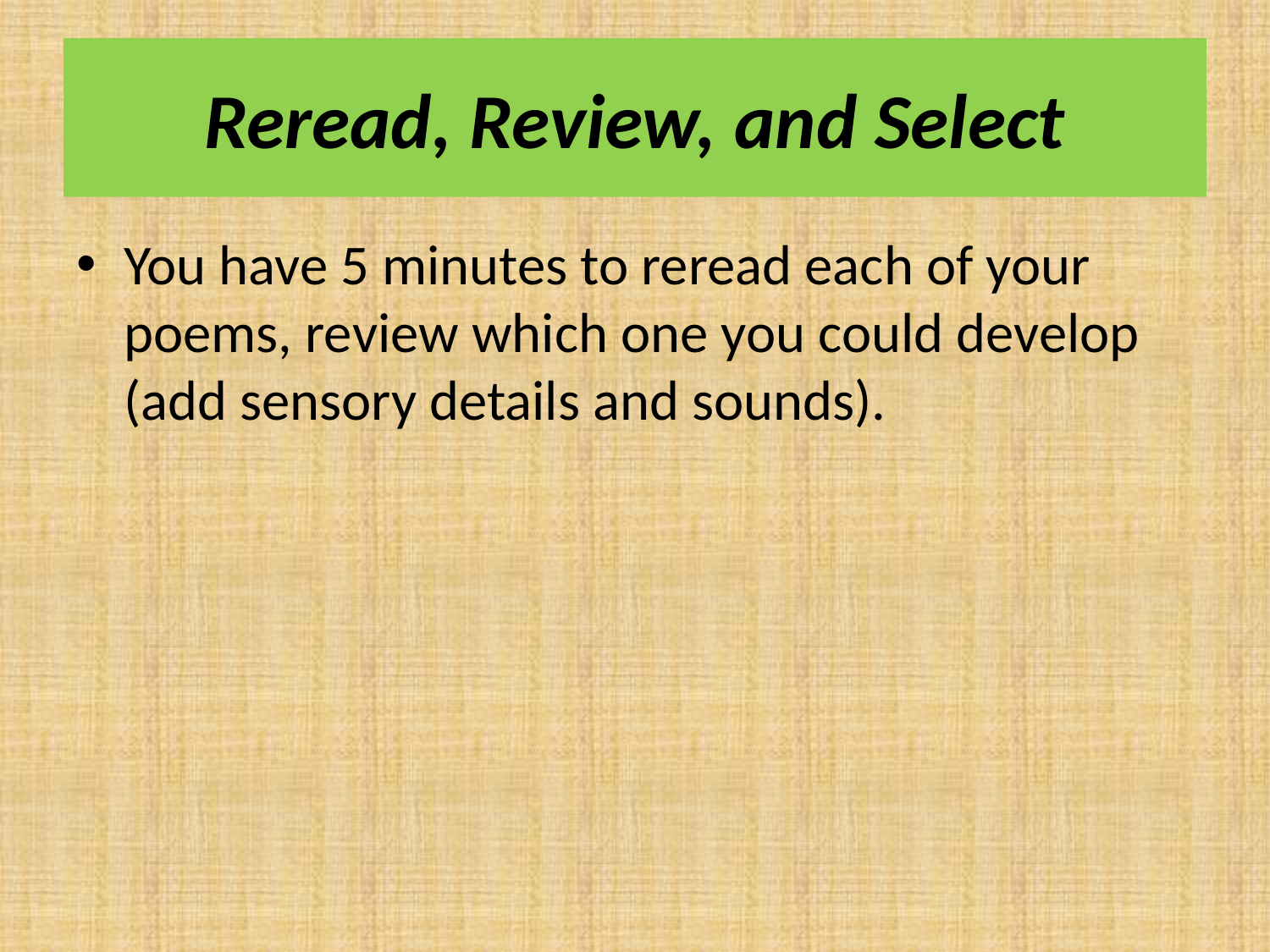

# Reread, Review, and Select
You have 5 minutes to reread each of your poems, review which one you could develop (add sensory details and sounds).